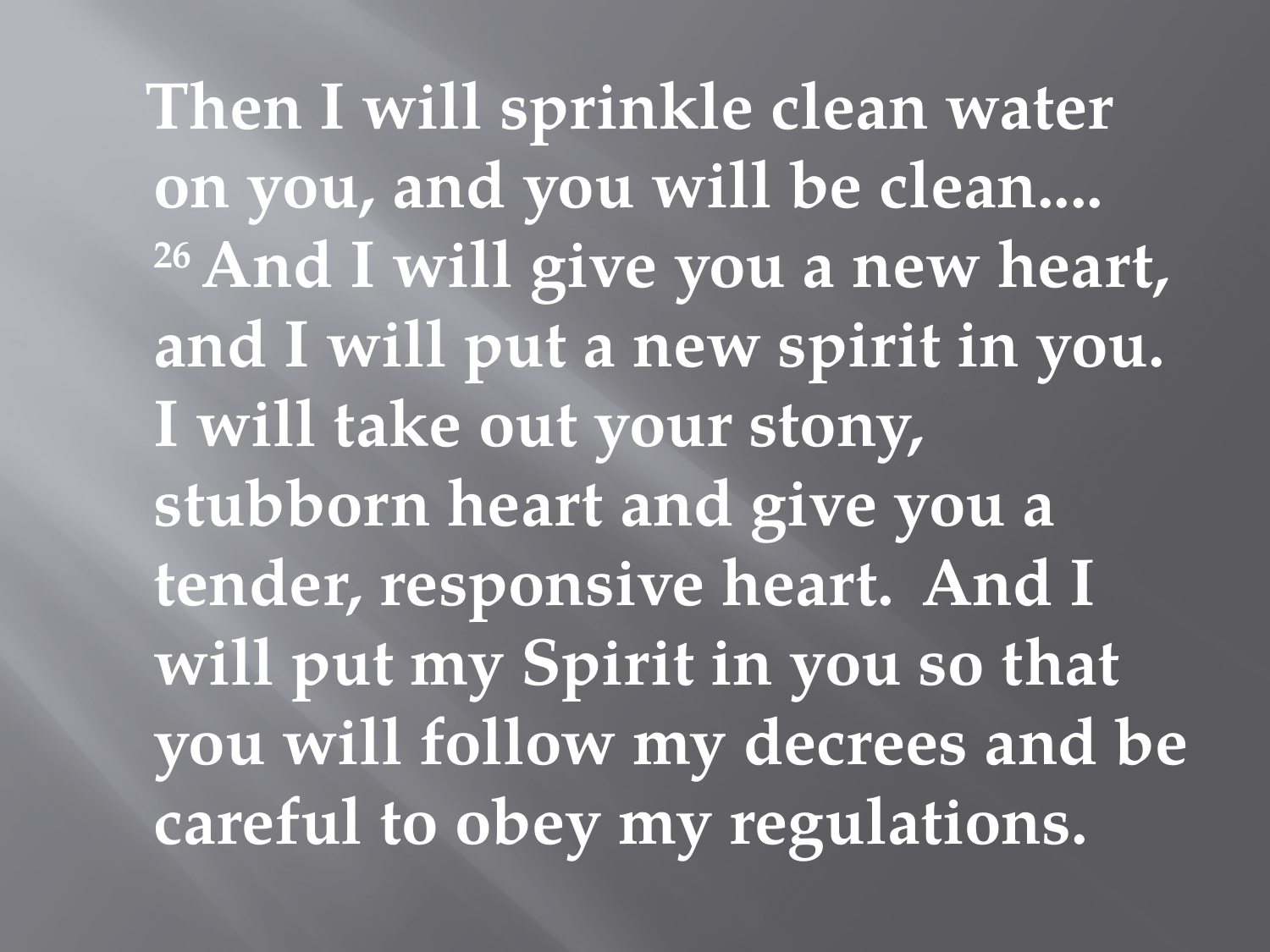

Then I will sprinkle clean water on you, and you will be clean.... 26 And I will give you a new heart, and I will put a new spirit in you. I will take out your stony, stubborn heart and give you a tender, responsive heart.  And I will put my Spirit in you so that you will follow my decrees and be careful to obey my regulations.